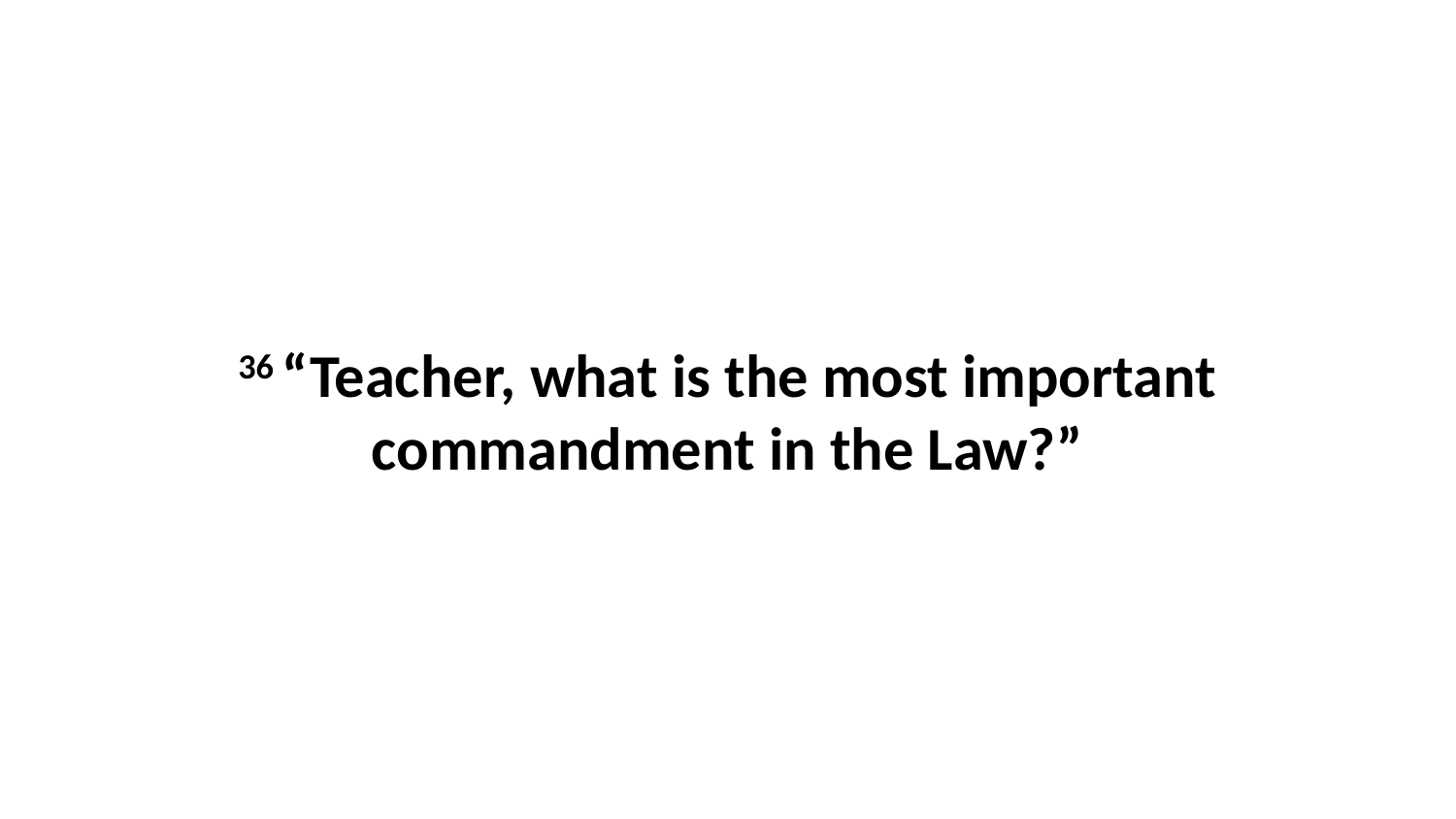

36 “Teacher, what is the most important commandment in the Law?”